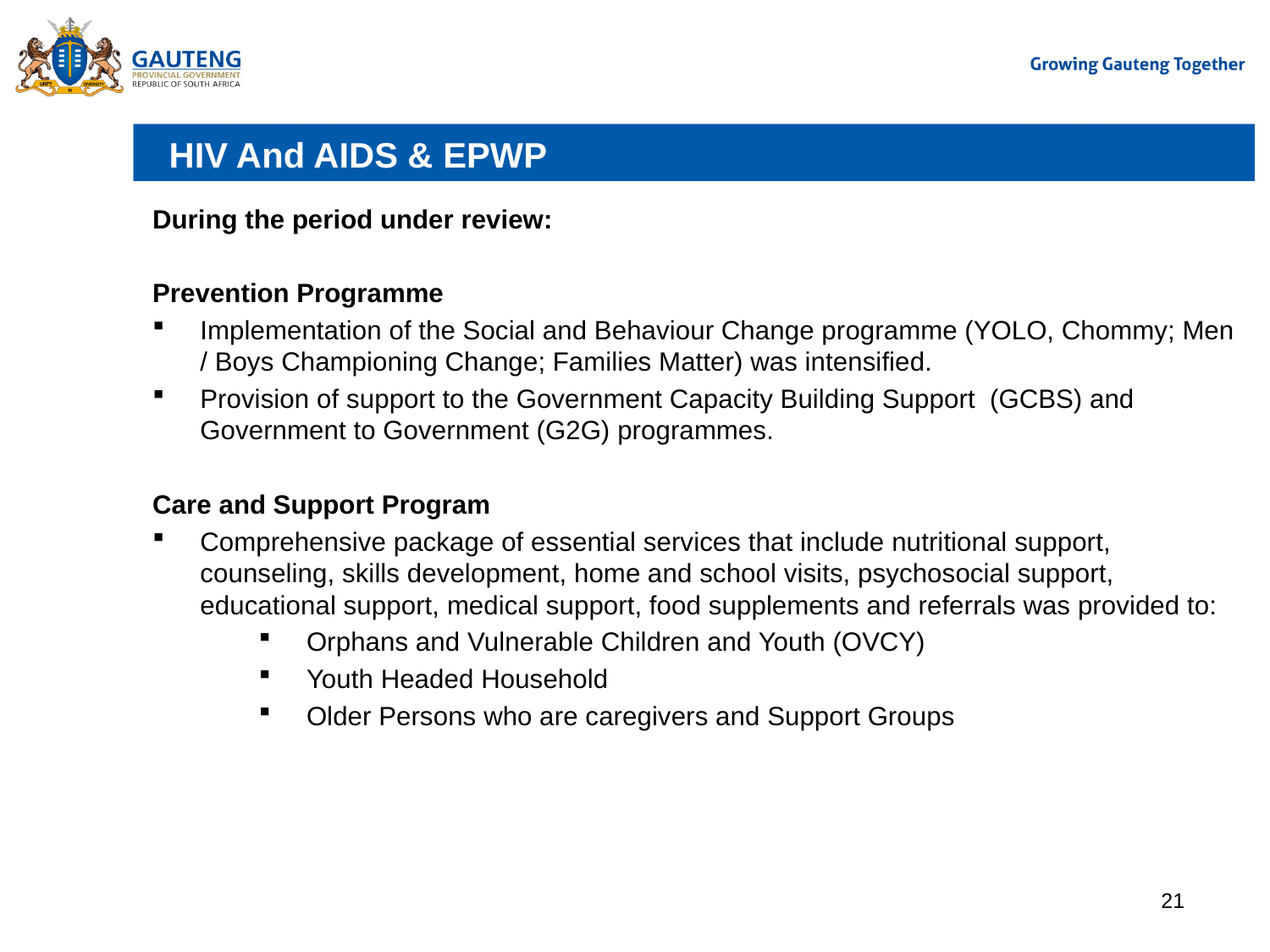

# HIV And AIDS & EPWP
During the period under review:

Prevention Programme
Implementation of the Social and Behaviour Change programme (YOLO, Chommy; Men / Boys Championing Change; Families Matter) was intensified.
Provision of support to the Government Capacity Building Support  (GCBS) and Government to Government (G2G) programmes.

Care and Support Program
Comprehensive package of essential services that include nutritional support, counseling, skills development, home and school visits, psychosocial support, educational support, medical support, food supplements and referrals was provided to:
Orphans and Vulnerable Children and Youth (OVCY)
Youth Headed Household
Older Persons who are caregivers and Support Groups

21